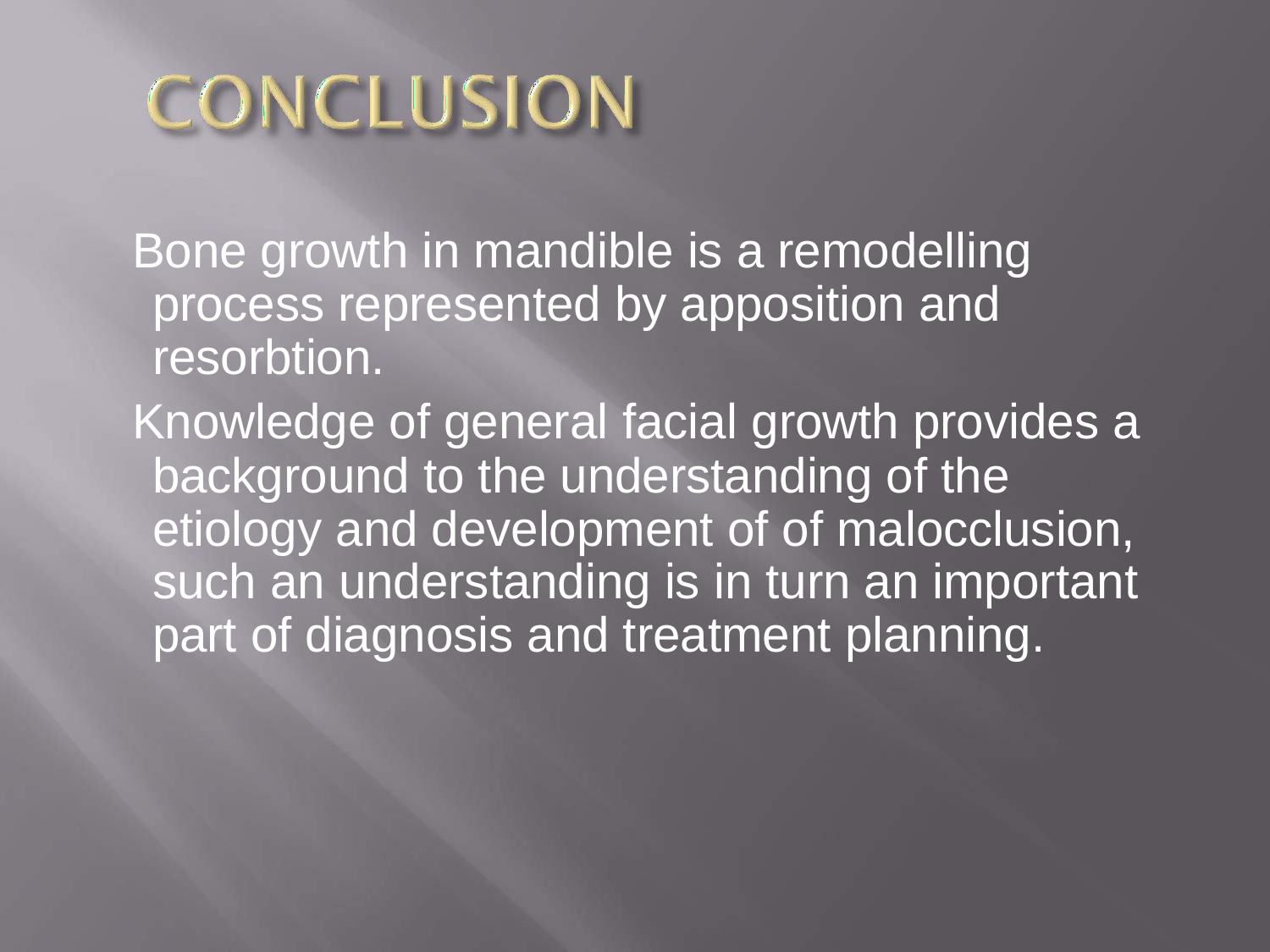

Bone growth in mandible is a remodelling  process represented by apposition and  resorbtion.
Knowledge of general facial growth provides a  background to the understanding of the  etiology and development of of malocclusion,  such an understanding is in turn an important  part of diagnosis and treatment planning.